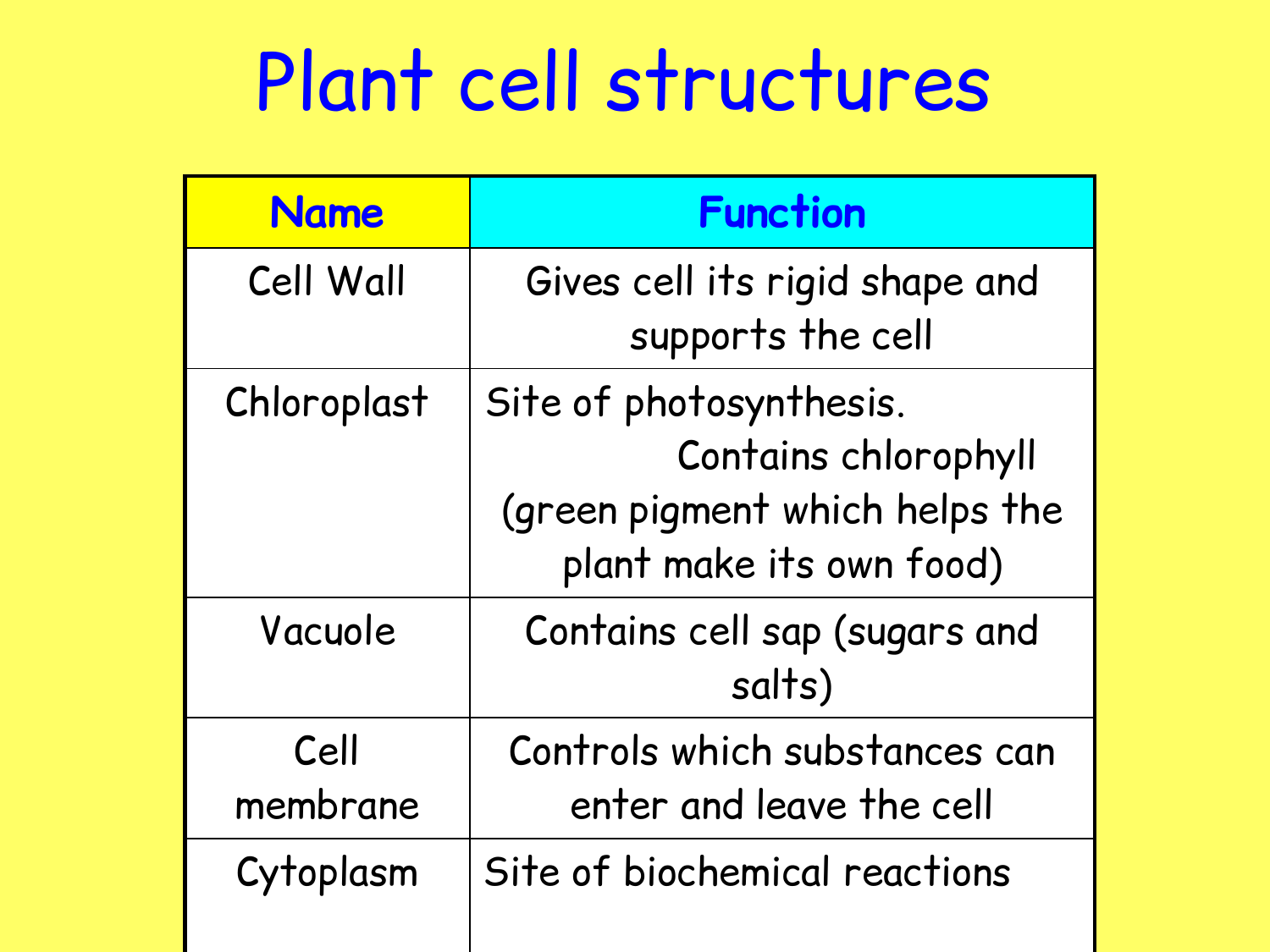

Plant cell structures
| Name | Function |
| --- | --- |
| Cell Wall | Gives cell its rigid shape and supports the cell |
| Chloroplast | Site of photosynthesis. Contains chlorophyll (green pigment which helps the plant make its own food) |
| Vacuole | Contains cell sap (sugars and salts) |
| Cell membrane | Controls which substances can enter and leave the cell |
| Cytoplasm | Site of biochemical reactions |
| Nucleus | Controls all cell activities |